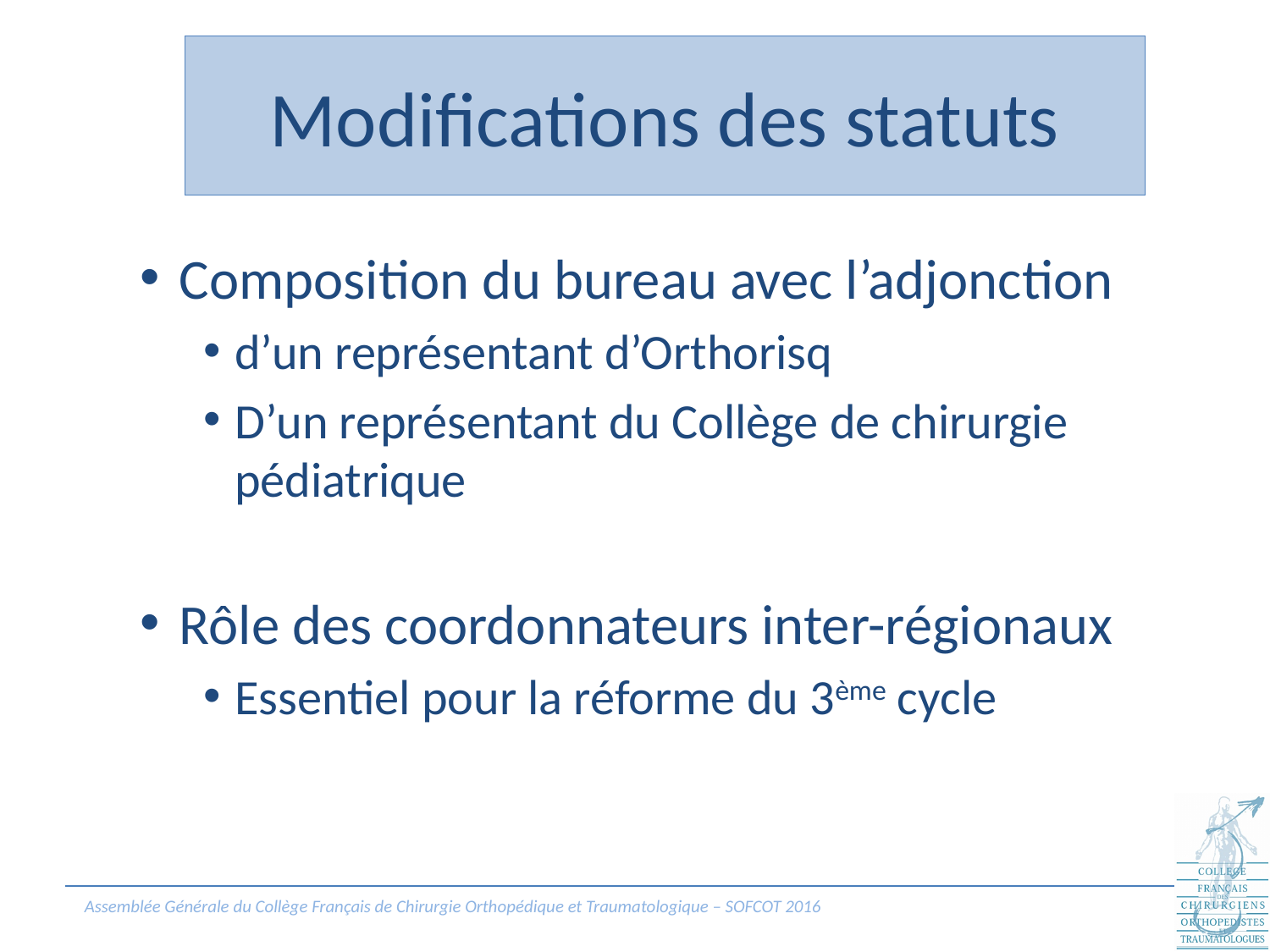

# Modifications des statuts
Composition du bureau avec l’adjonction
d’un représentant d’Orthorisq
D’un représentant du Collège de chirurgie pédiatrique

Rôle des coordonnateurs inter-régionaux
Essentiel pour la réforme du 3ème cycle